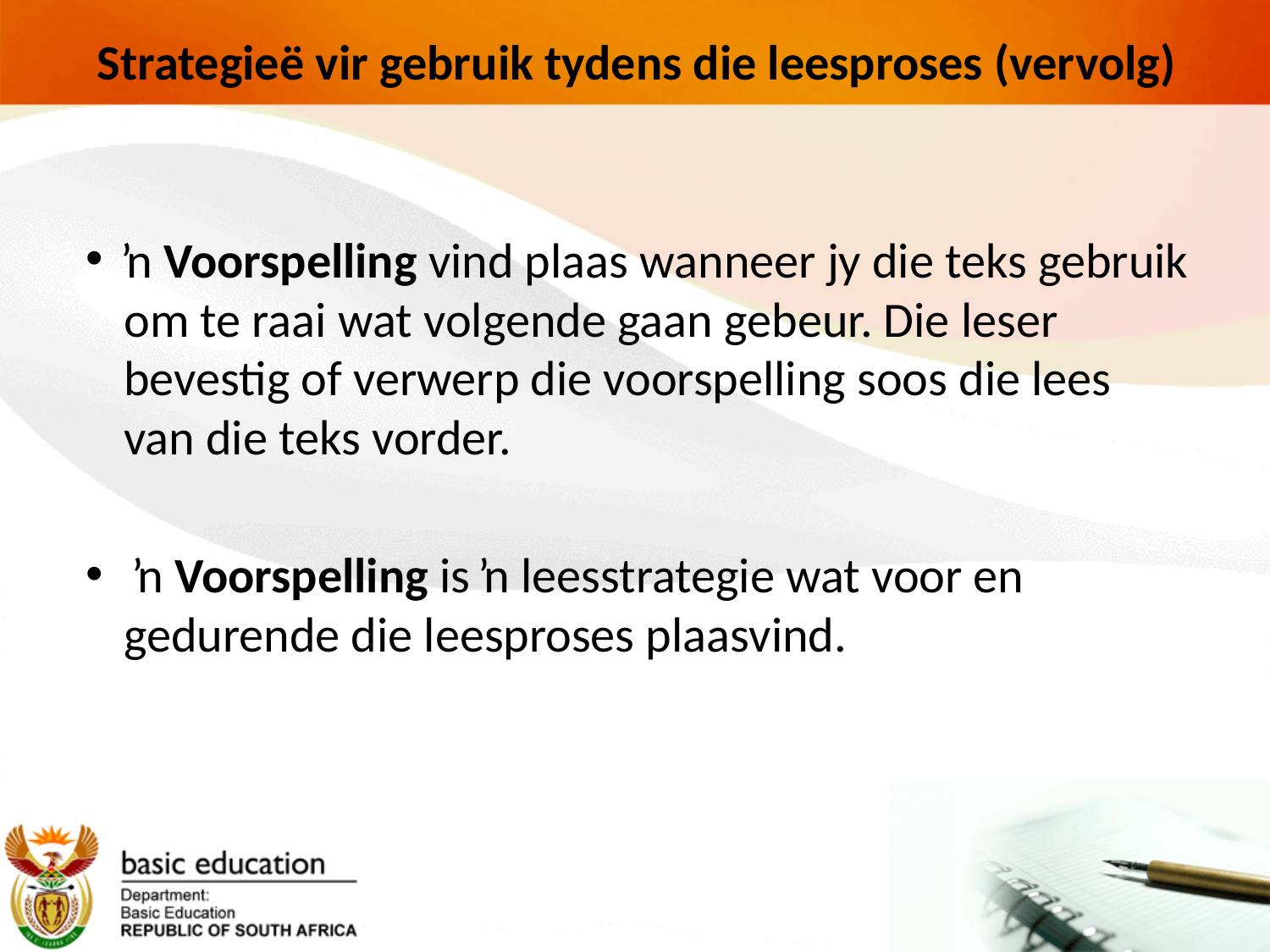

# Strategieë vir gebruik tydens die leesproses (vervolg)
ŉ Voorspelling vind plaas wanneer jy die teks gebruik om te raai wat volgende gaan gebeur. Die leser bevestig of verwerp die voorspelling soos die lees van die teks vorder.

 ŉ Voorspelling is ŉ leesstrategie wat voor en gedurende die leesproses plaasvind.